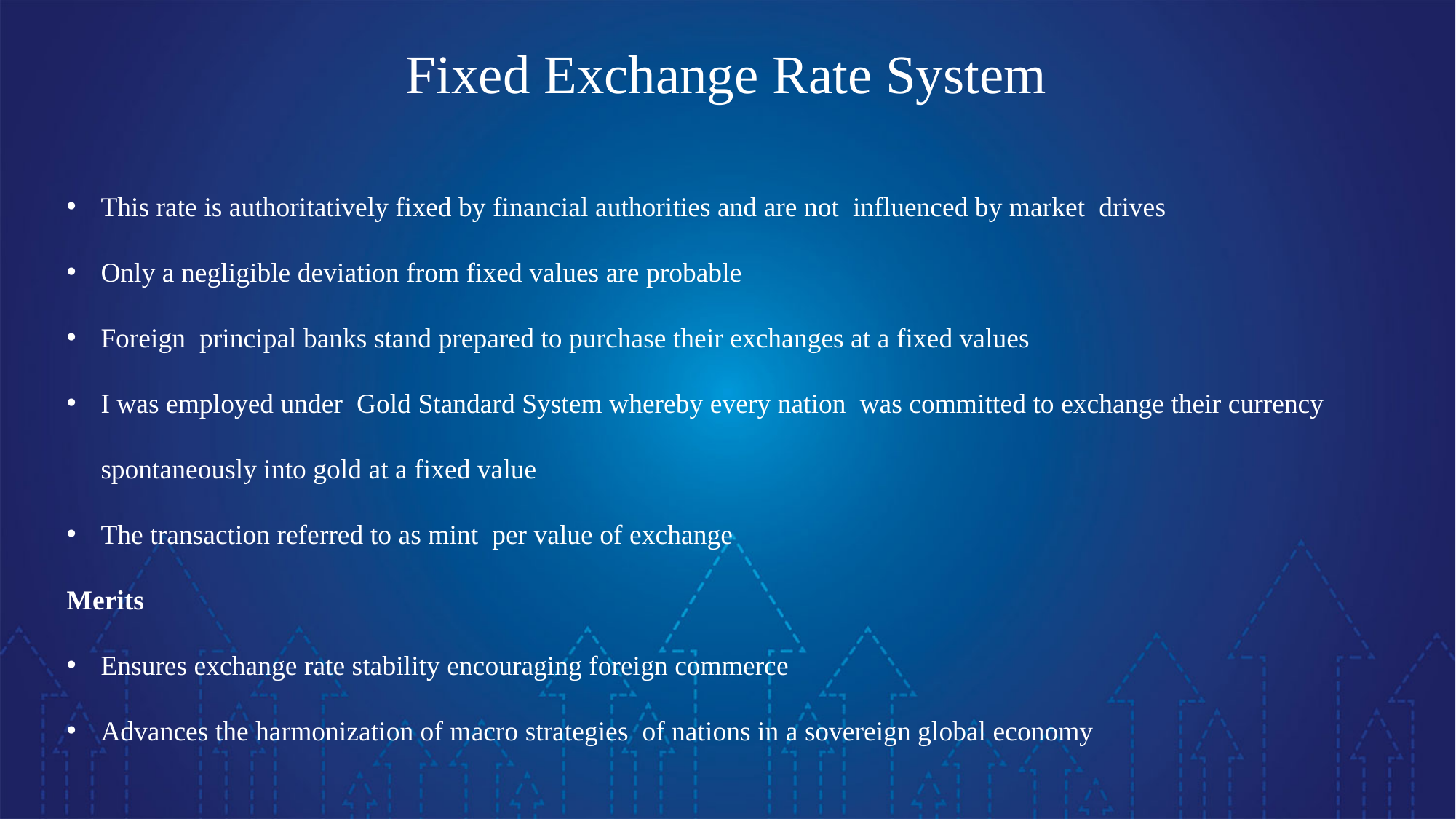

Fixed Exchange Rate System
This rate is authoritatively fixed by financial authorities and are not  influenced by market  drives
Only a negligible deviation from fixed values are probable
Foreign  principal banks stand prepared to purchase their exchanges at a fixed values
I was employed under  Gold Standard System whereby every nation  was committed to exchange their currency spontaneously into gold at a fixed value
The transaction referred to as mint  per value of exchange
Merits
Ensures exchange rate stability encouraging foreign commerce
Advances the harmonization of macro strategies  of nations in a sovereign global economy